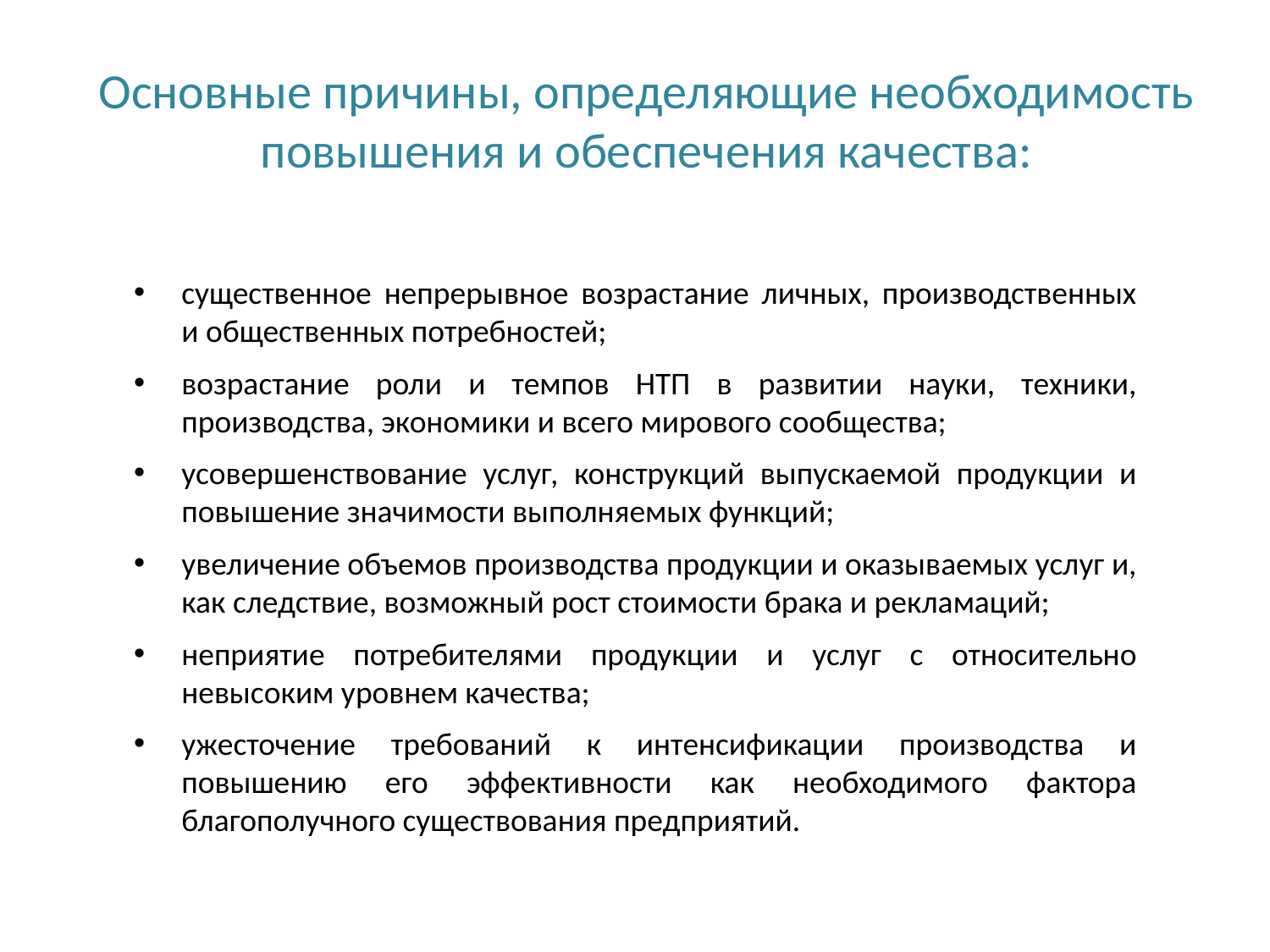

# Основные причины, определяющие необходимость повышения и обеспечения качества:
существенное непрерывное возрастание личных, производственных и общественных потребностей;
возрастание роли и темпов НТП в развитии науки, техники, производства, экономики и всего мирового сообщества;
усовершенствование услуг, конструкций выпускаемой продукции и повышение значимости выполняемых функций;
увеличение объемов производства продукции и оказываемых услуг и, как следствие, возможный рост стоимости брака и рекламаций;
неприятие потребителями продукции и услуг с относительно невысоким уровнем качества;
ужесточение требований к интенсификации производства и повышению его эффективности как необходимого фактора благополучного существования предприятий.